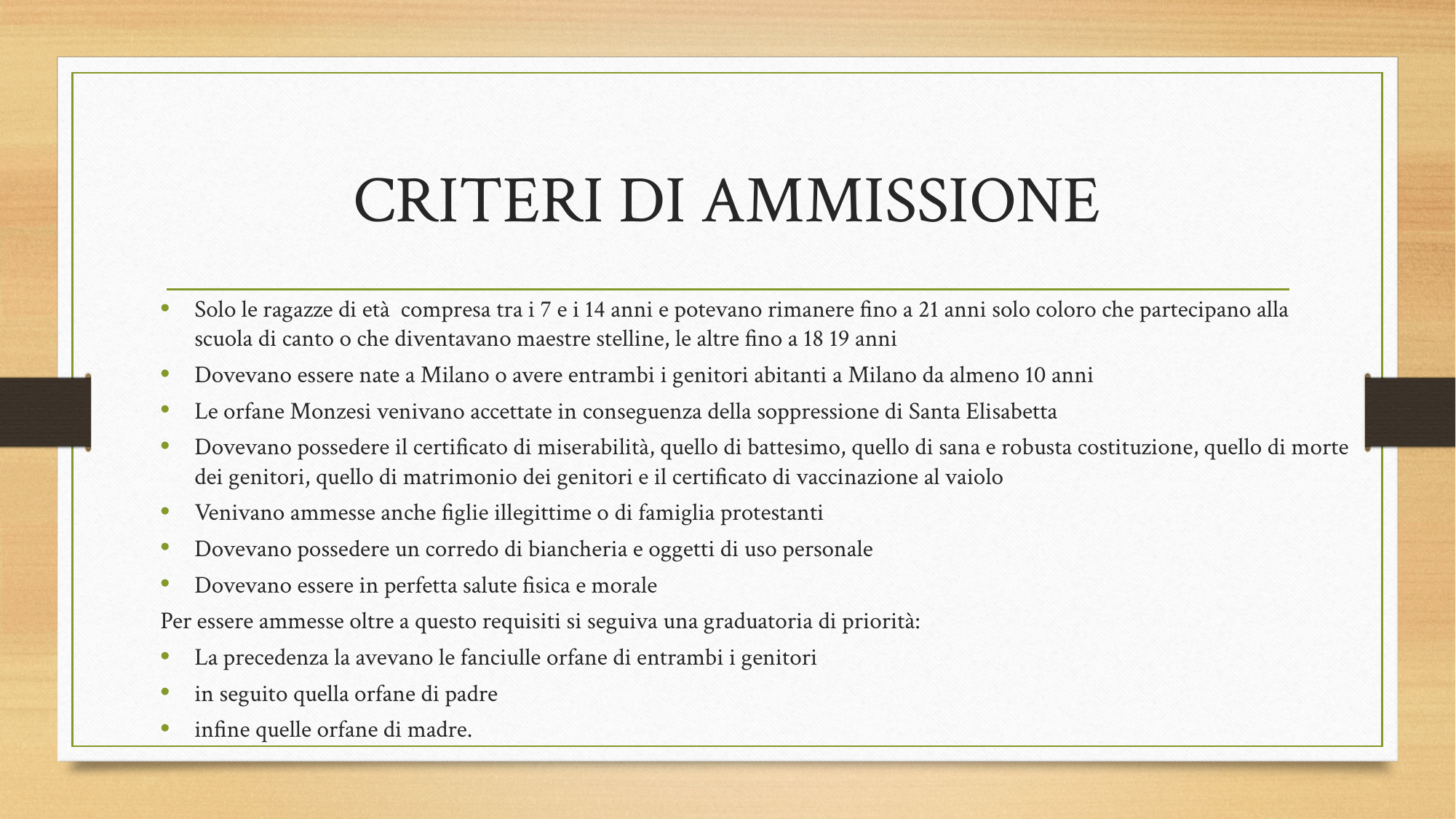

# CRITERI DI AMMISSIONE
Solo le ragazze di età  compresa tra i 7 e i 14 anni e potevano rimanere fino a 21 anni solo coloro che partecipano alla scuola di canto o che diventavano maestre stelline, le altre fino a 18 19 anni
Dovevano essere nate a Milano o avere entrambi i genitori abitanti a Milano da almeno 10 anni
Le orfane Monzesi venivano accettate in conseguenza della soppressione di Santa Elisabetta
Dovevano possedere il certificato di miserabilità, quello di battesimo, quello di sana e robusta costituzione, quello di morte dei genitori, quello di matrimonio dei genitori e il certificato di vaccinazione al vaiolo
Venivano ammesse anche figlie illegittime o di famiglia protestanti
Dovevano possedere un corredo di biancheria e oggetti di uso personale
Dovevano essere in perfetta salute fisica e morale
Per essere ammesse oltre a questo requisiti si seguiva una graduatoria di priorità:
La precedenza la avevano le fanciulle orfane di entrambi i genitori
in seguito quella orfane di padre
infine quelle orfane di madre.